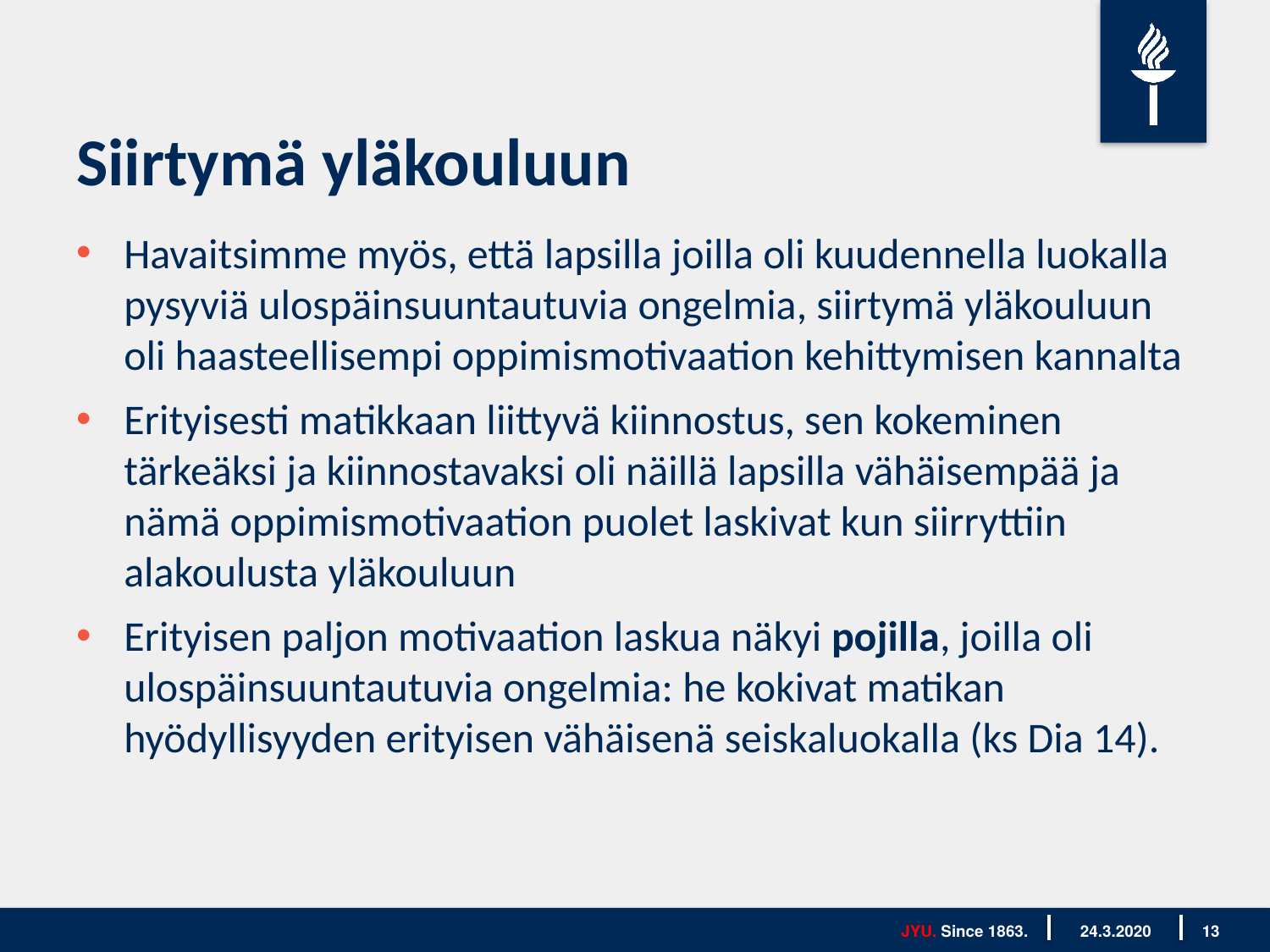

# Siirtymä yläkouluun
Havaitsimme myös, että lapsilla joilla oli kuudennella luokalla pysyviä ulospäinsuuntautuvia ongelmia, siirtymä yläkouluun oli haasteellisempi oppimismotivaation kehittymisen kannalta
Erityisesti matikkaan liittyvä kiinnostus, sen kokeminen tärkeäksi ja kiinnostavaksi oli näillä lapsilla vähäisempää ja nämä oppimismotivaation puolet laskivat kun siirryttiin alakoulusta yläkouluun
Erityisen paljon motivaation laskua näkyi pojilla, joilla oli ulospäinsuuntautuvia ongelmia: he kokivat matikan hyödyllisyyden erityisen vähäisenä seiskaluokalla (ks Dia 14).
JYU. Since 1863.
24.3.2020
13